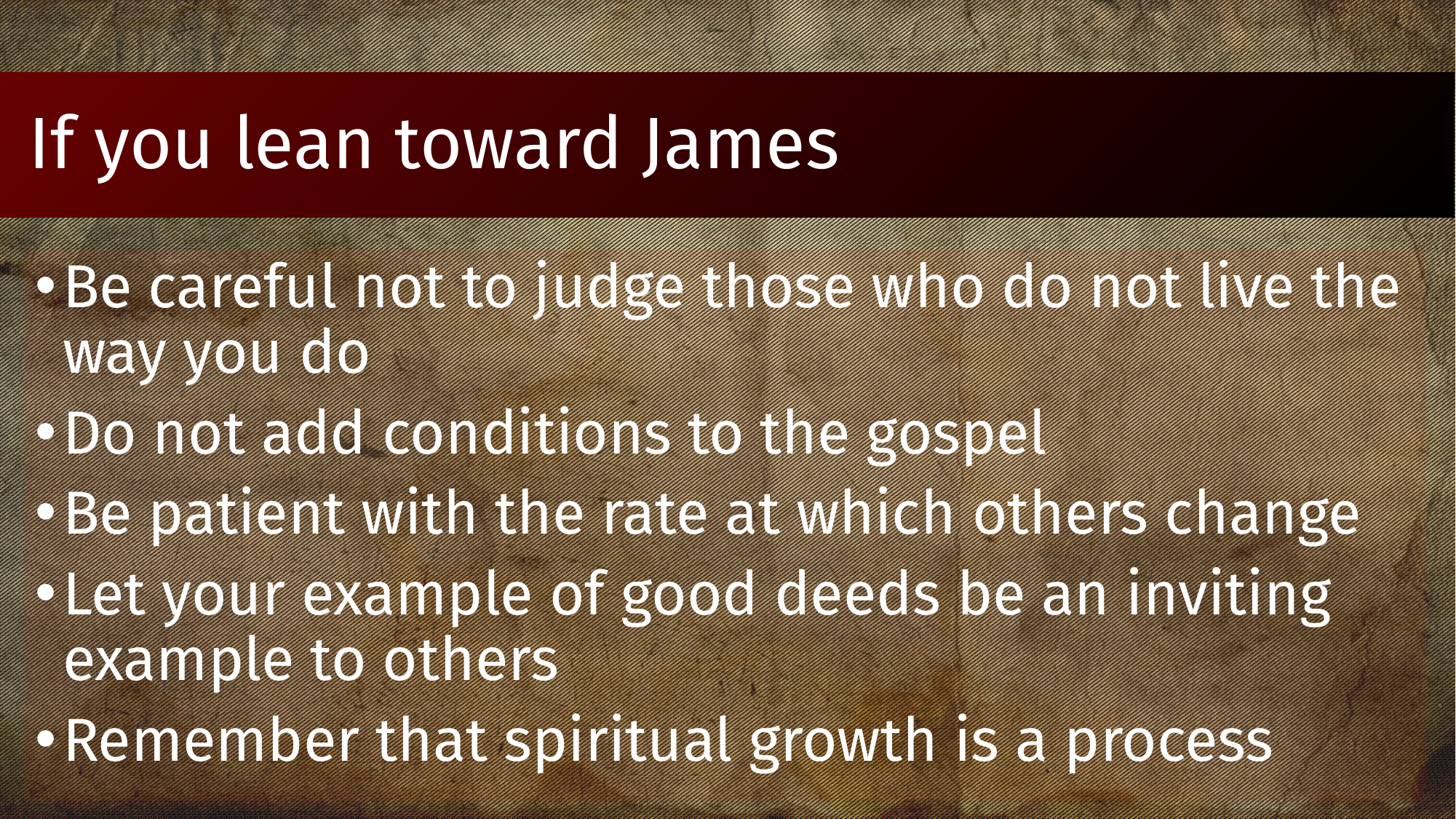

# If you lean toward James
Be careful not to judge those who do not live the way you do
Do not add conditions to the gospel
Be patient with the rate at which others change
Let your example of good deeds be an inviting example to others
Remember that spiritual growth is a process